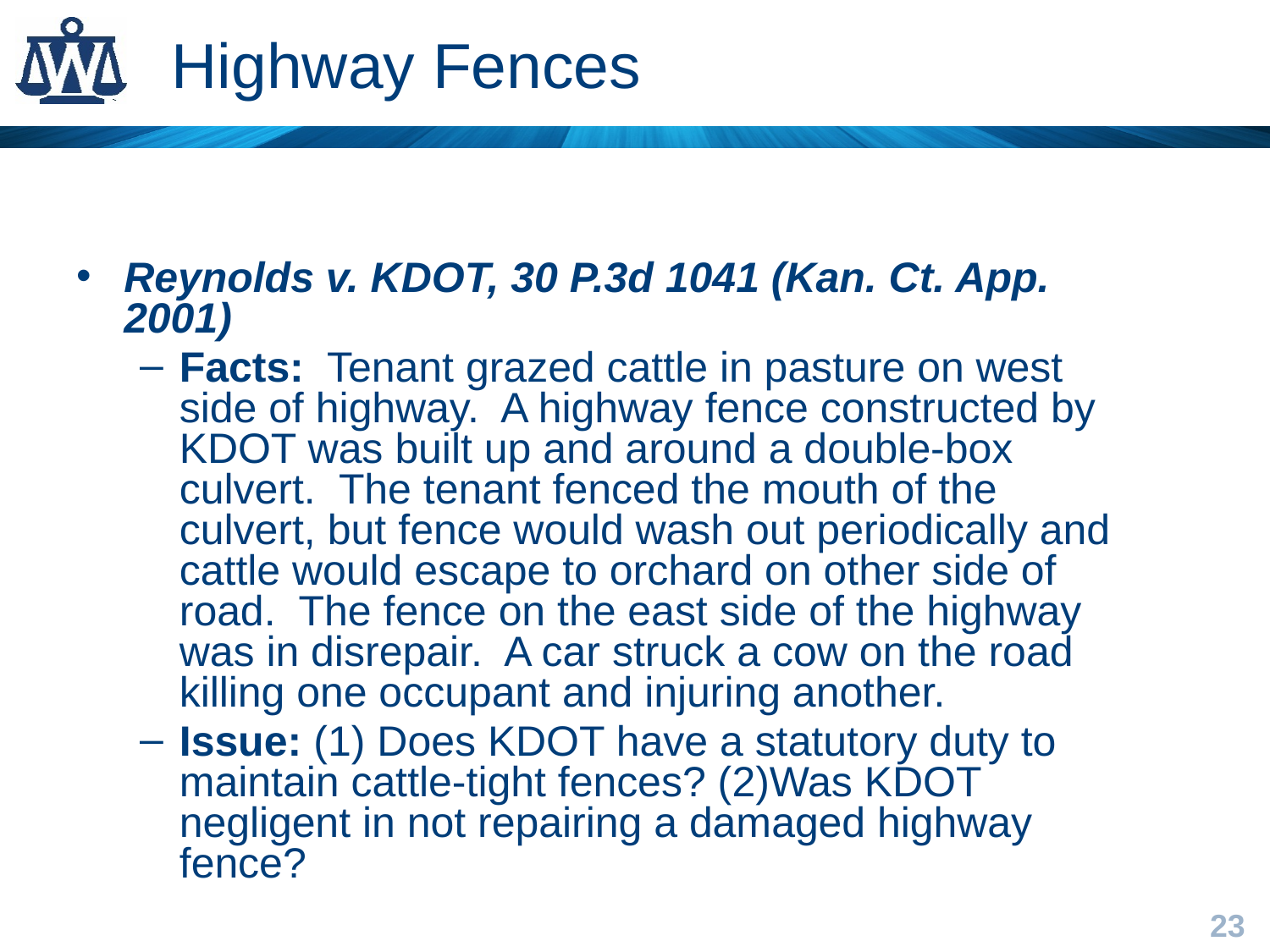

# Highway Fences
Reynolds v. KDOT, 30 P.3d 1041 (Kan. Ct. App. 2001)
Facts:  Tenant grazed cattle in pasture on west side of highway.  A highway fence constructed by KDOT was built up and around a double-box culvert.  The tenant fenced the mouth of the culvert, but fence would wash out periodically and cattle would escape to orchard on other side of road.  The fence on the east side of the highway was in disrepair.  A car struck a cow on the road killing one occupant and injuring another.
Issue: (1) Does KDOT have a statutory duty to maintain cattle-tight fences? (2)Was KDOT negligent in not repairing a damaged highway fence?
23